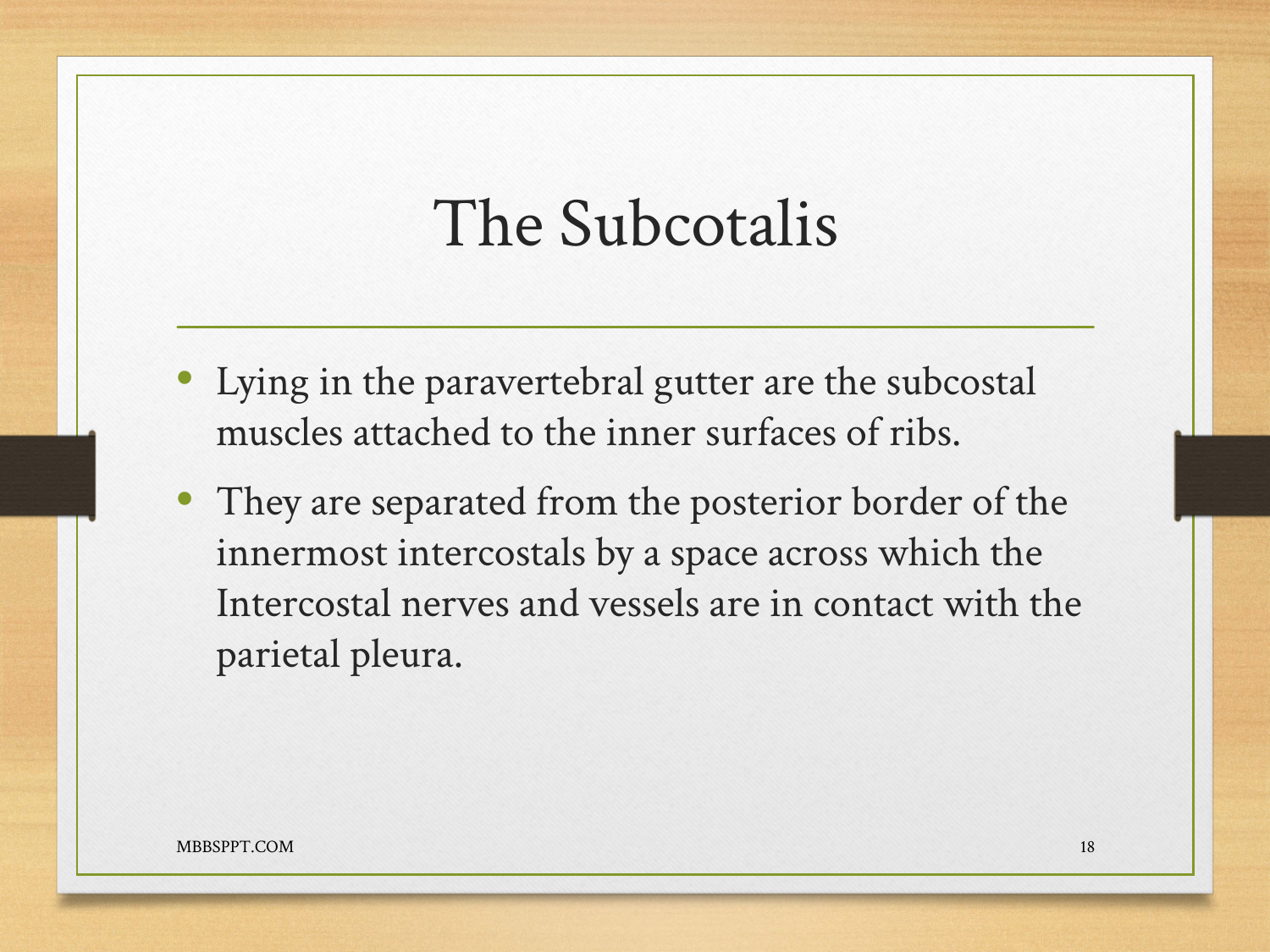

# The Subcotalis
Lying in the paravertebral gutter are the subcostal muscles attached to the inner surfaces of ribs.
They are separated from the posterior border of the innermost intercostals by a space across which the Intercostal nerves and vessels are in contact with the parietal pleura.
MBBSPPT.COM
18